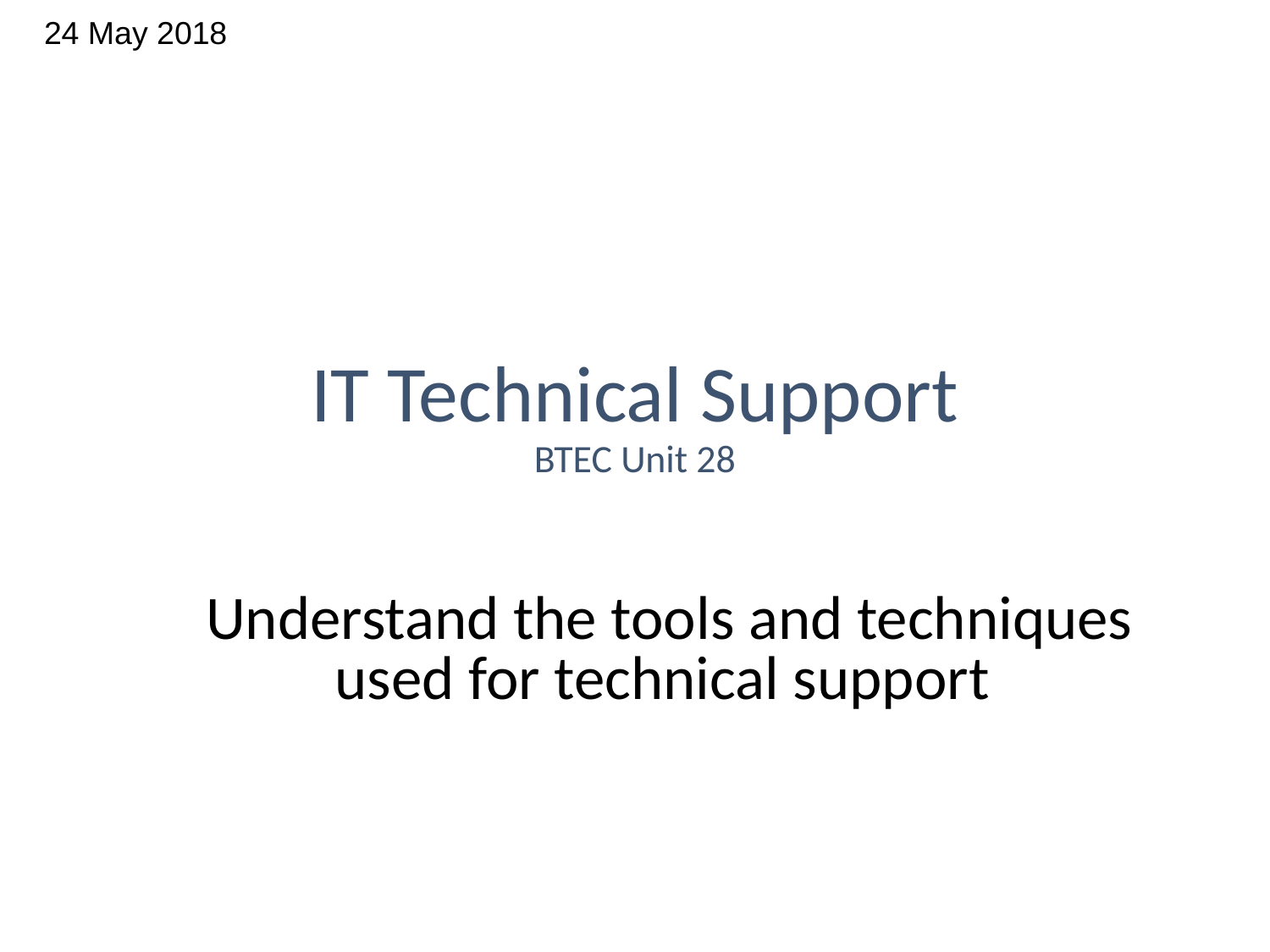

24 May 2018
# IT Technical Support BTEC Unit 28
Understand the tools and techniques used for technical support